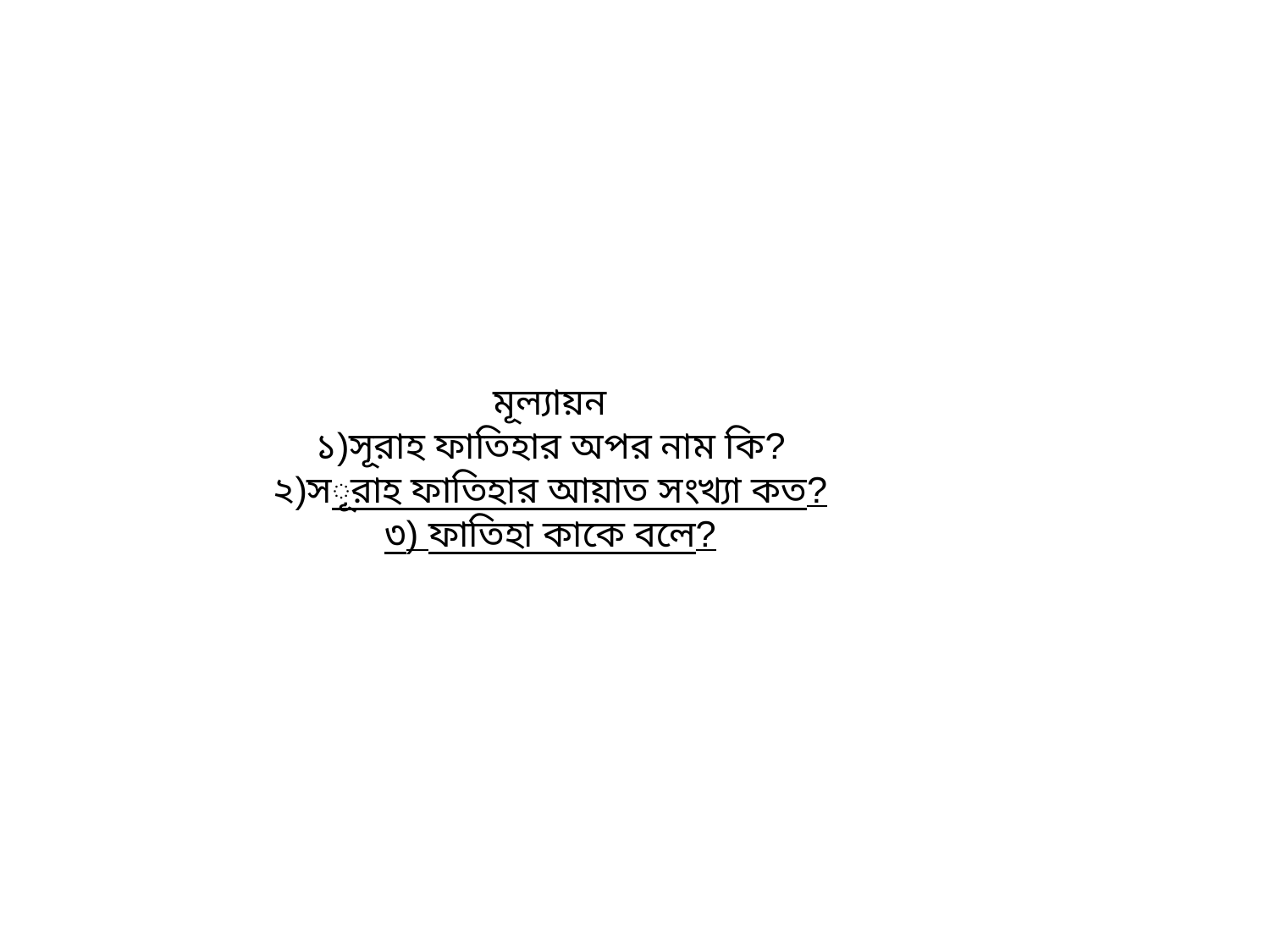

# মূল্যায়ন ১)সূরাহ ফাতিহার অপর নাম কি? ২)সূরাহ ফাতিহার আয়াত সংখ্যা কত? ৩) ফাতিহা কাকে বলে?